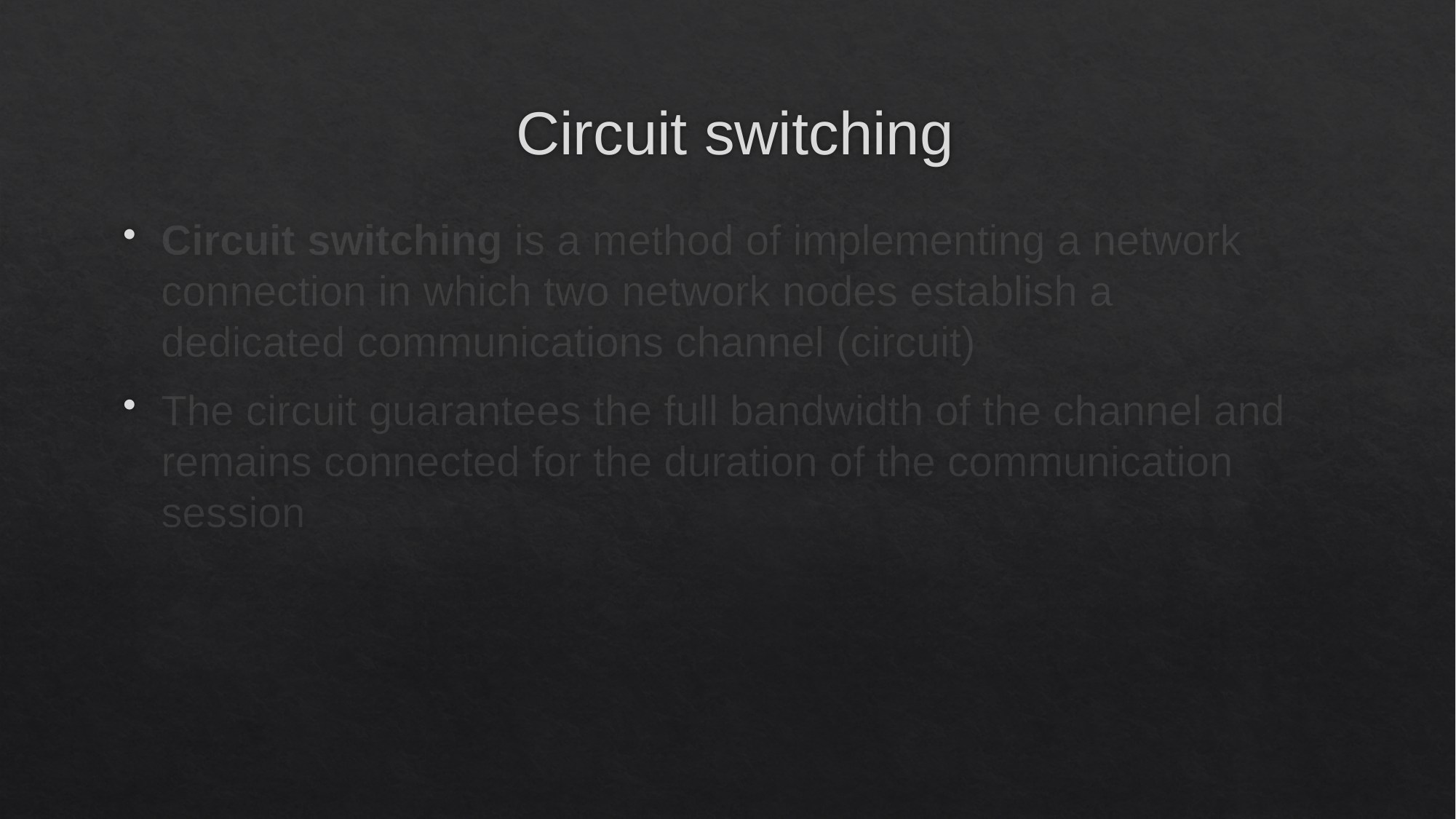

# Circuit switching
Circuit switching is a method of implementing a network connection in which two network nodes establish a dedicated communications channel (circuit)
The circuit guarantees the full bandwidth of the channel and remains connected for the duration of the communication session